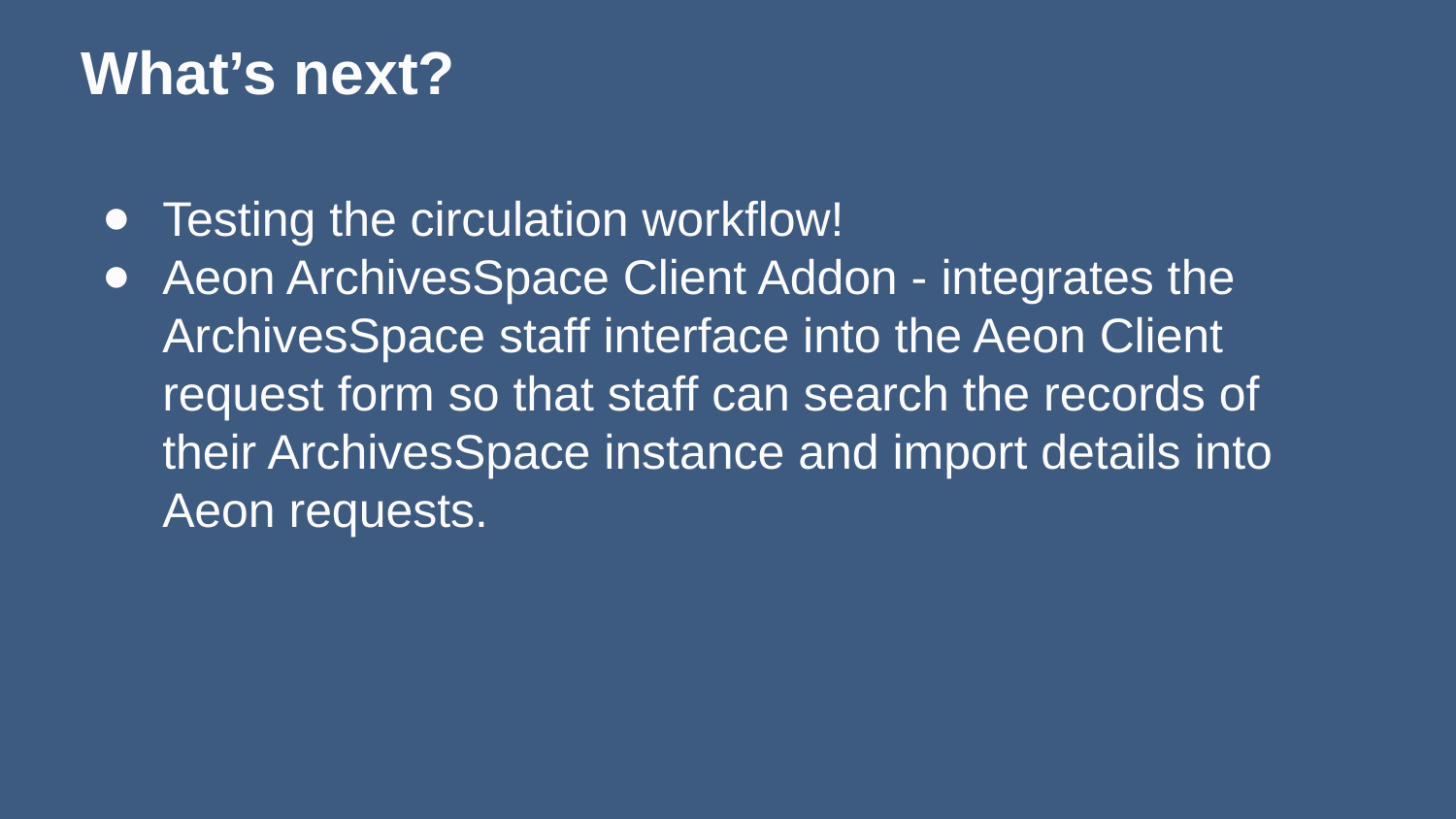

What’s next?

Testing the circulation workflow!
Aeon ArchivesSpace Client Addon - integrates the ArchivesSpace staff interface into the Aeon Client request form so that staff can search the records of their ArchivesSpace instance and import details into Aeon requests.